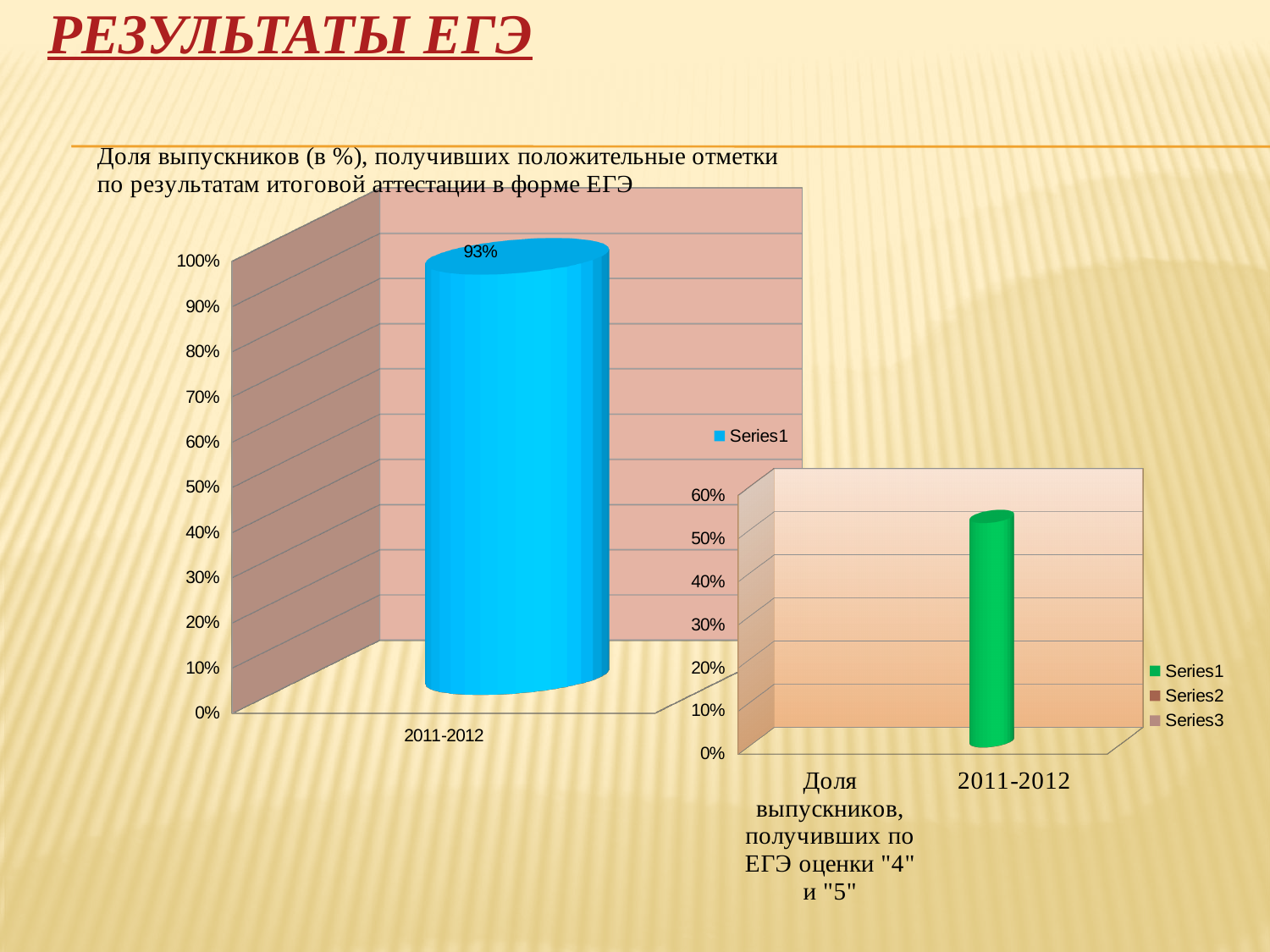

# Результаты ЕГЭ

[unsupported chart]

[unsupported chart]